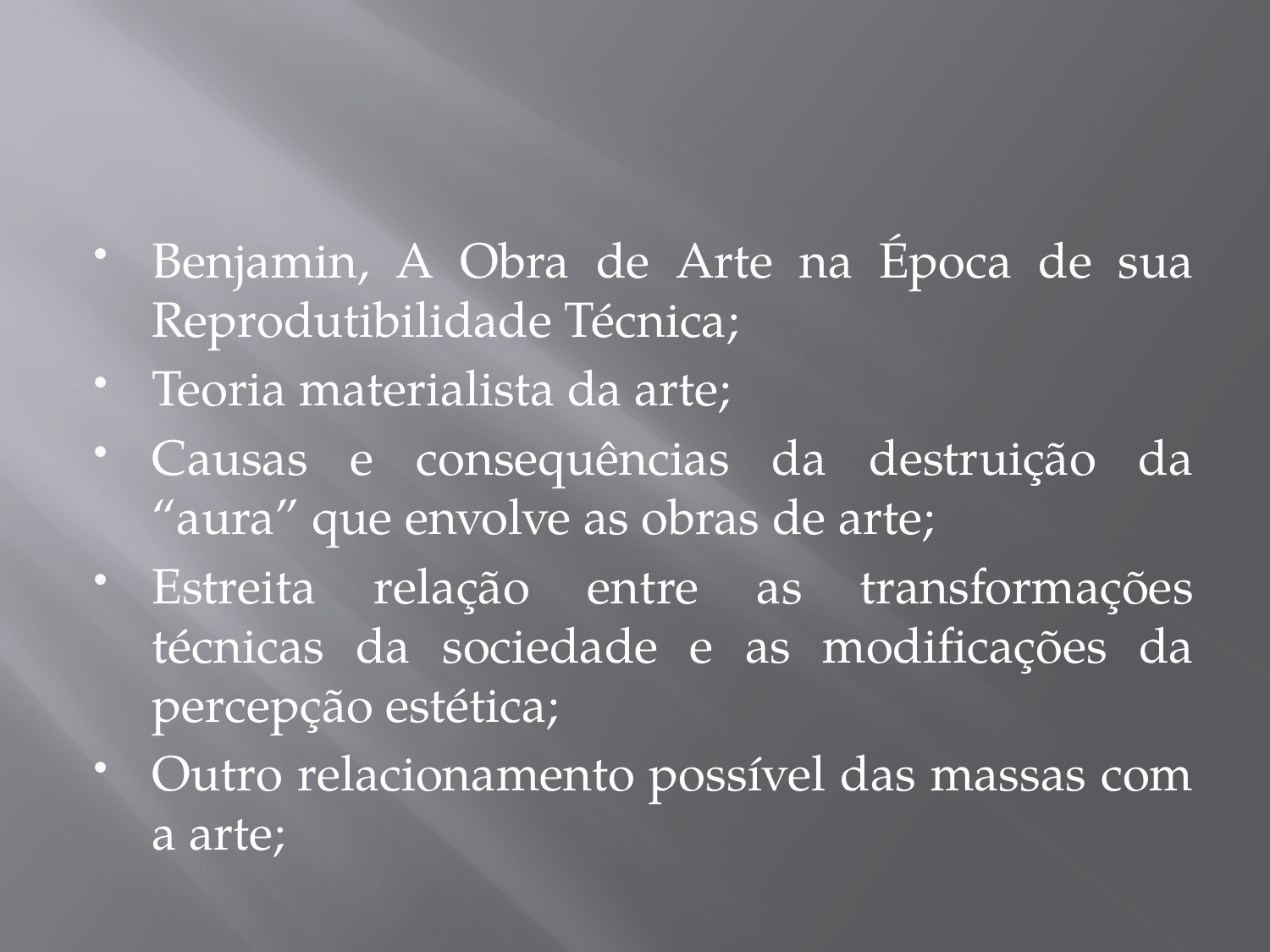

#
Benjamin, A Obra de Arte na Época de sua Reprodutibilidade Técnica;
Teoria materialista da arte;
Causas e consequências da destruição da “aura” que envolve as obras de arte;
Estreita relação entre as transformações técnicas da sociedade e as modificações da percepção estética;
Outro relacionamento possível das massas com a arte;